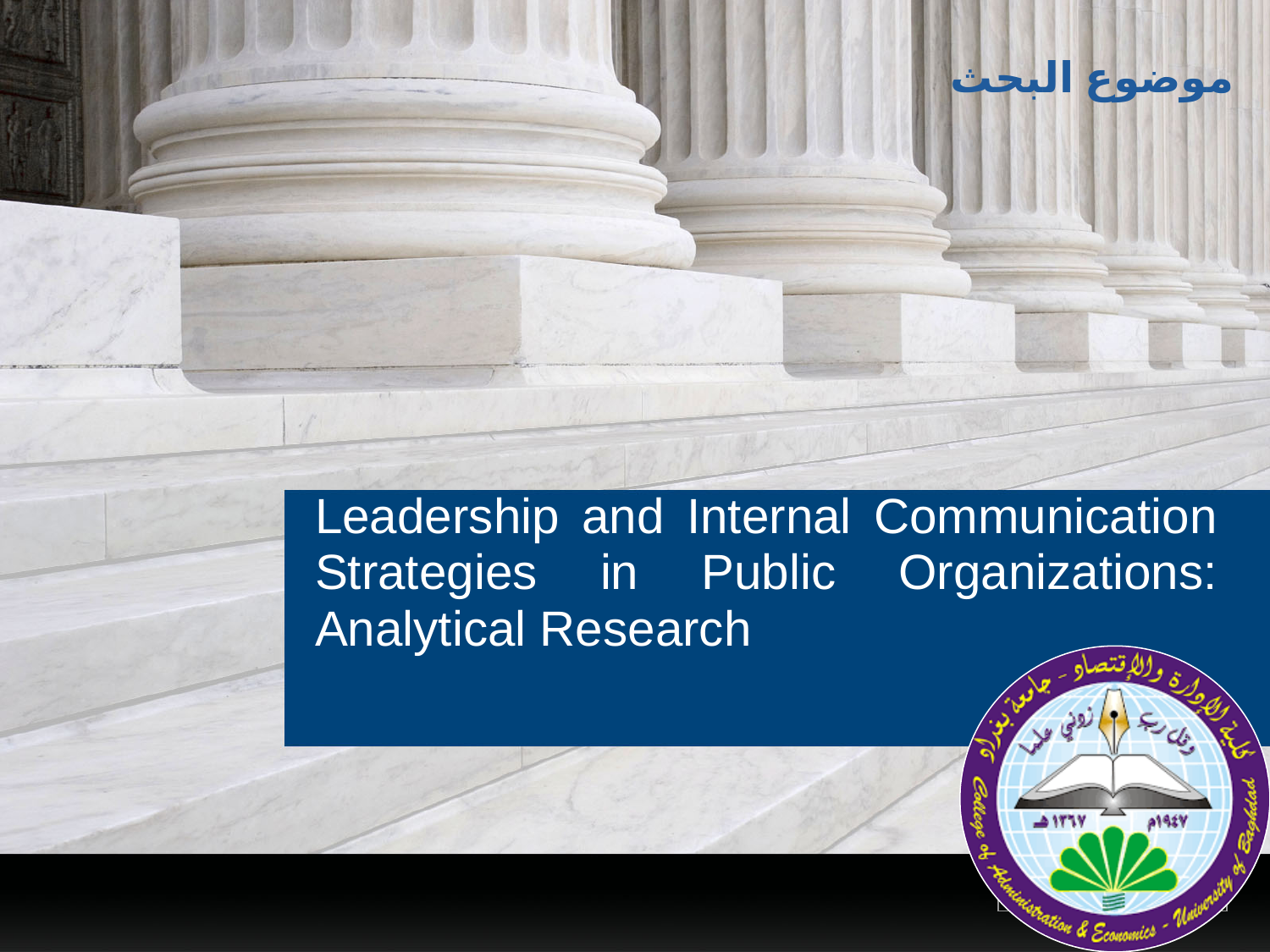

# موضوع البحث
Leadership and Internal Communication Strategies in Public Organizations: Analytical Research